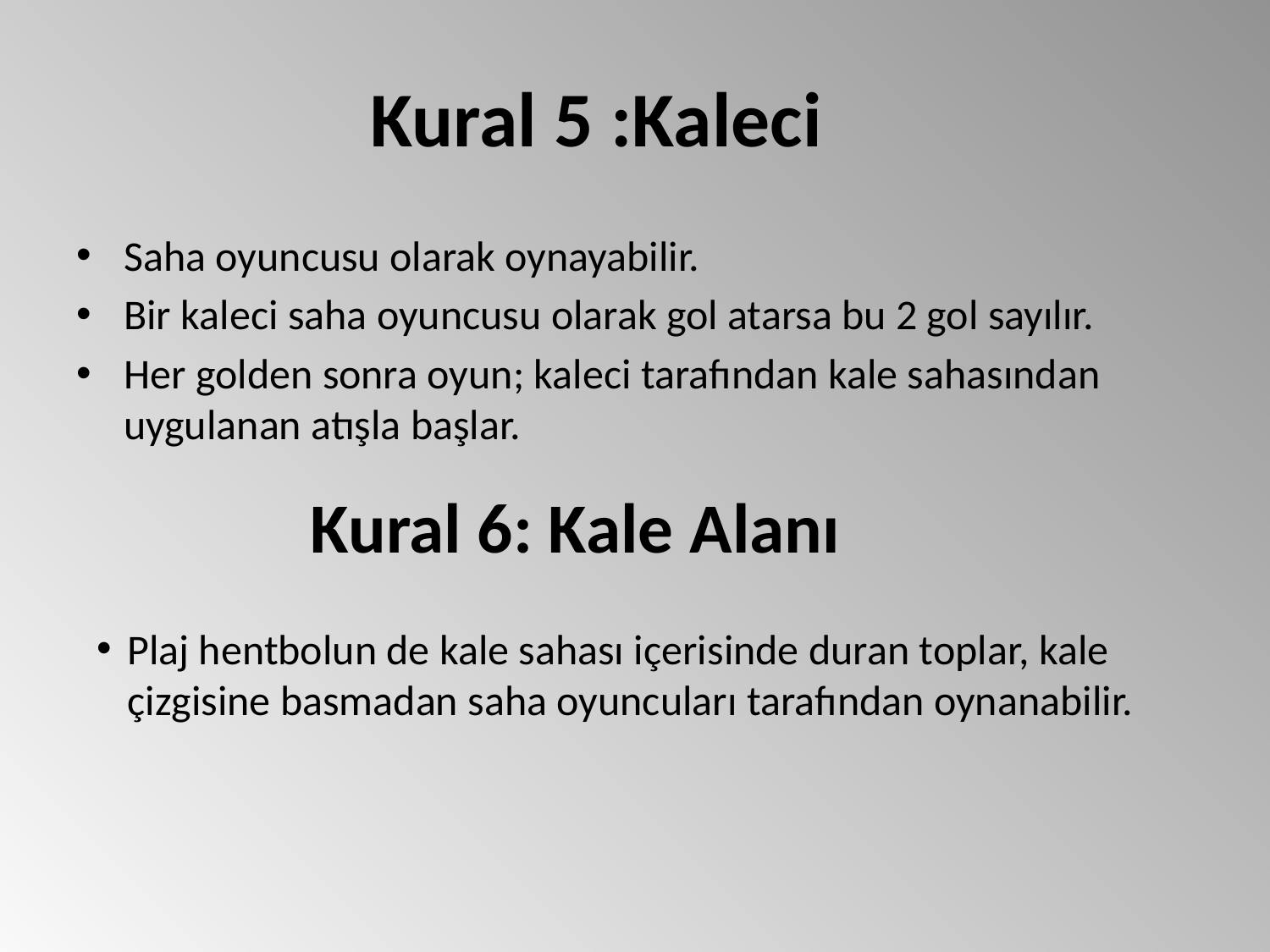

# Kural 5 :Kaleci
Saha oyuncusu olarak oynayabilir.
Bir kaleci saha oyuncusu olarak gol atarsa bu 2 gol sayılır.
Her golden sonra oyun; kaleci tarafından kale sahasından uygulanan atışla başlar.

Kural 6: Kale Alanı
Plaj hentbolun de kale sahası içerisinde duran toplar, kale çizgisine basmadan saha oyuncuları tarafından oynanabilir.